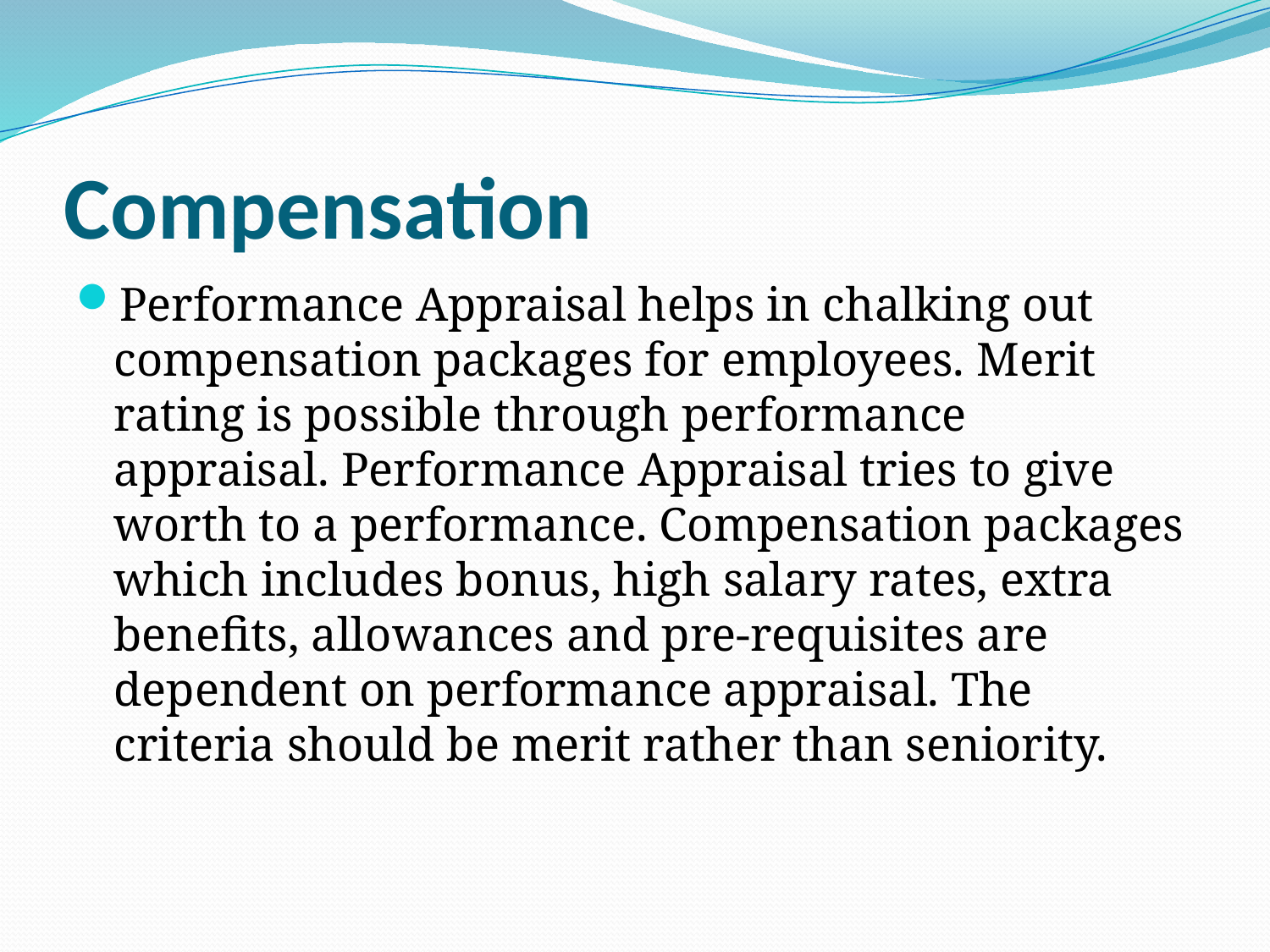

# Compensation
Performance Appraisal helps in chalking out compensation packages for employees. Merit rating is possible through performance appraisal. Performance Appraisal tries to give worth to a performance. Compensation packages which includes bonus, high salary rates, extra benefits, allowances and pre-requisites are dependent on performance appraisal. The criteria should be merit rather than seniority.